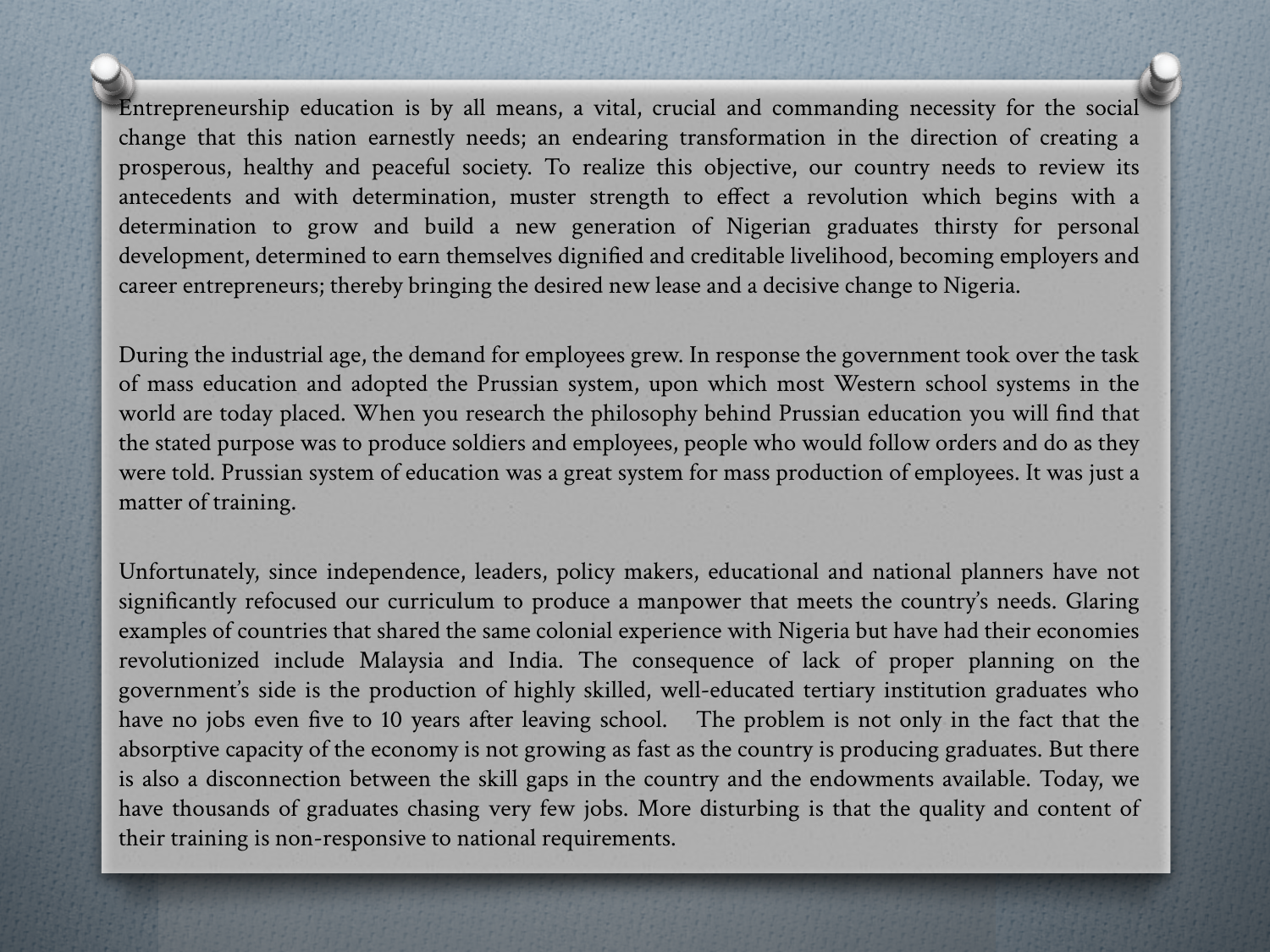

Entrepreneurship education is by all means, a vital, crucial and commanding necessity for the social change that this nation earnestly needs; an endearing transformation in the direction of creating a prosperous, healthy and peaceful society. To realize this objective, our country needs to review its antecedents and with determination, muster strength to effect a revolution which begins with a determination to grow and build a new generation of Nigerian graduates thirsty for personal development, determined to earn themselves dignified and creditable livelihood, becoming employers and career entrepreneurs; thereby bringing the desired new lease and a decisive change to Nigeria.

During the industrial age, the demand for employees grew. In response the government took over the task of mass education and adopted the Prussian system, upon which most Western school systems in the world are today placed. When you research the philosophy behind Prussian education you will find that the stated purpose was to produce soldiers and employees, people who would follow orders and do as they were told. Prussian system of education was a great system for mass production of employees. It was just a matter of training.

Unfortunately, since independence, leaders, policy makers, educational and national planners have not significantly refocused our curriculum to produce a manpower that meets the country’s needs. Glaring examples of countries that shared the same colonial experience with Nigeria but have had their economies revolutionized include Malaysia and India. The consequence of lack of proper planning on the government’s side is the production of highly skilled, well-educated tertiary institution graduates who have no jobs even five to 10 years after leaving school.    The problem is not only in the fact that the absorptive capacity of the economy is not growing as fast as the country is producing graduates. But there is also a disconnection between the skill gaps in the country and the endowments available. Today, we have thousands of graduates chasing very few jobs. More disturbing is that the quality and content of their training is non-responsive to national requirements.